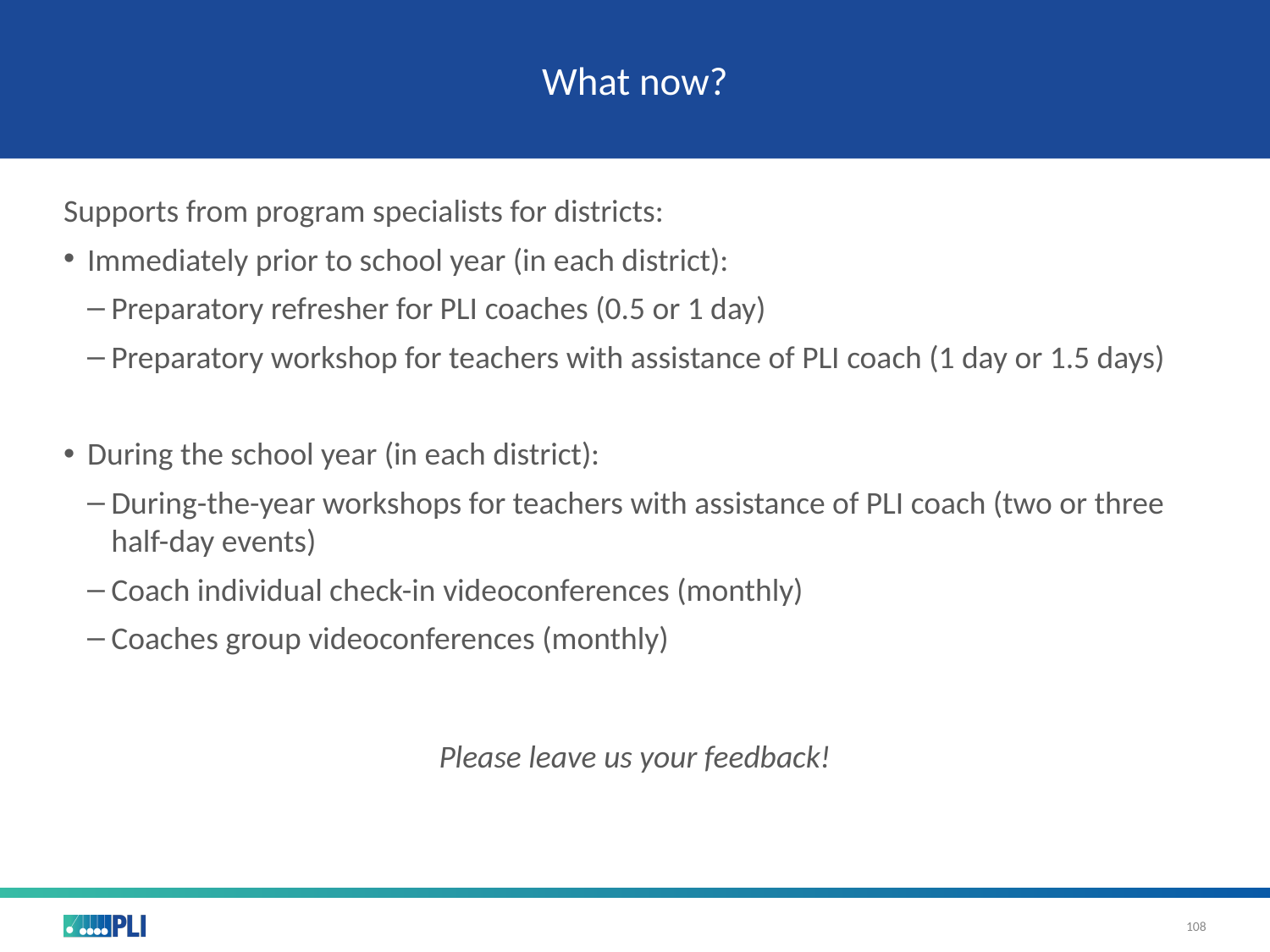

# What now?
Supports from program specialists for districts:
Immediately prior to school year (in each district):
Preparatory refresher for PLI coaches (0.5 or 1 day)
Preparatory workshop for teachers with assistance of PLI coach (1 day or 1.5 days)

During the school year (in each district):
During-the-year workshops for teachers with assistance of PLI coach (two or three half-day events)
Coach individual check-in videoconferences (monthly)
Coaches group videoconferences (monthly)

Please leave us your feedback!

108